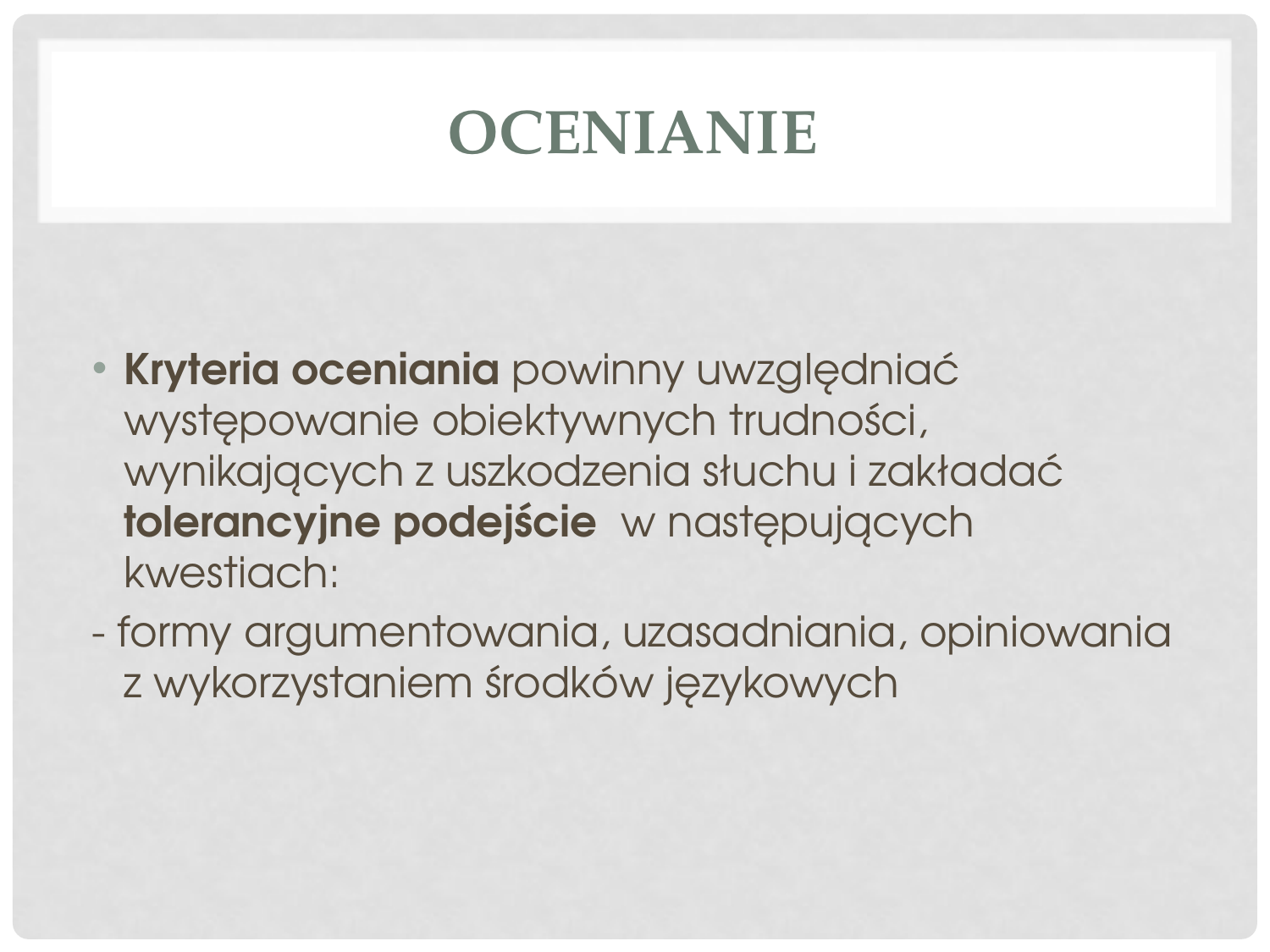

# OCENIANIE
Kryteria oceniania powinny uwzględniać występowanie obiektywnych trudności, wynikających z uszkodzenia słuchu i zakładać tolerancyjne podejście  w następujących kwestiach:
- formy argumentowania, uzasadniania, opiniowania z wykorzystaniem środków językowych